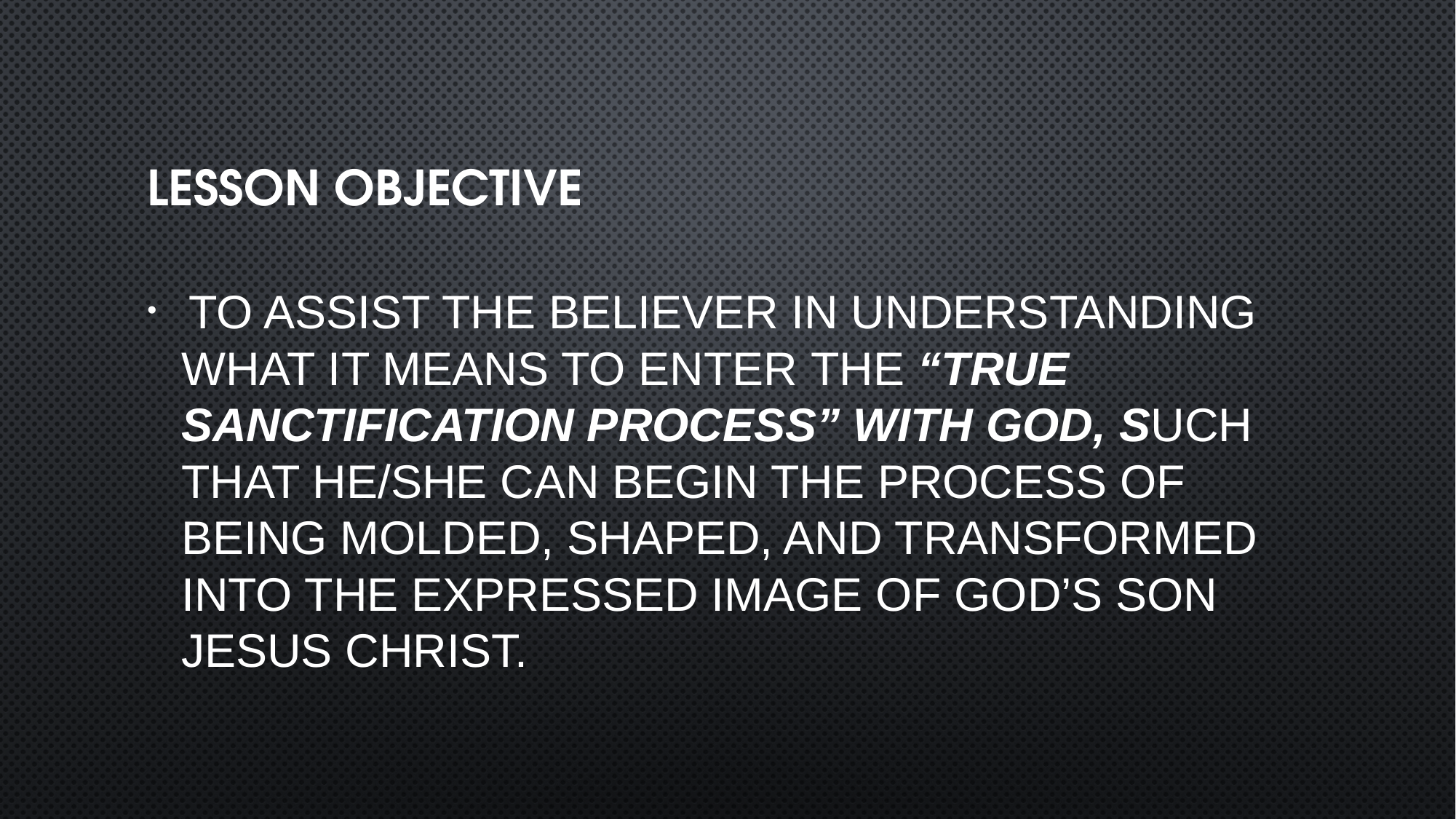

# Lesson objective
 TO ASSIST THE BELIEVER IN UNDERSTANDING WHAT IT MEANS TO ENTER THE “TRUE SANCTIFICATION PROCESS” WITH GOD, SUCH THAT HE/SHE CAN BEGIN THE PROCESS OF BEING MOLDED, SHAPED, AND TRANSFORMED INTO THE EXPRESSED IMAGE OF GOD’S SON JESUS CHRIST.